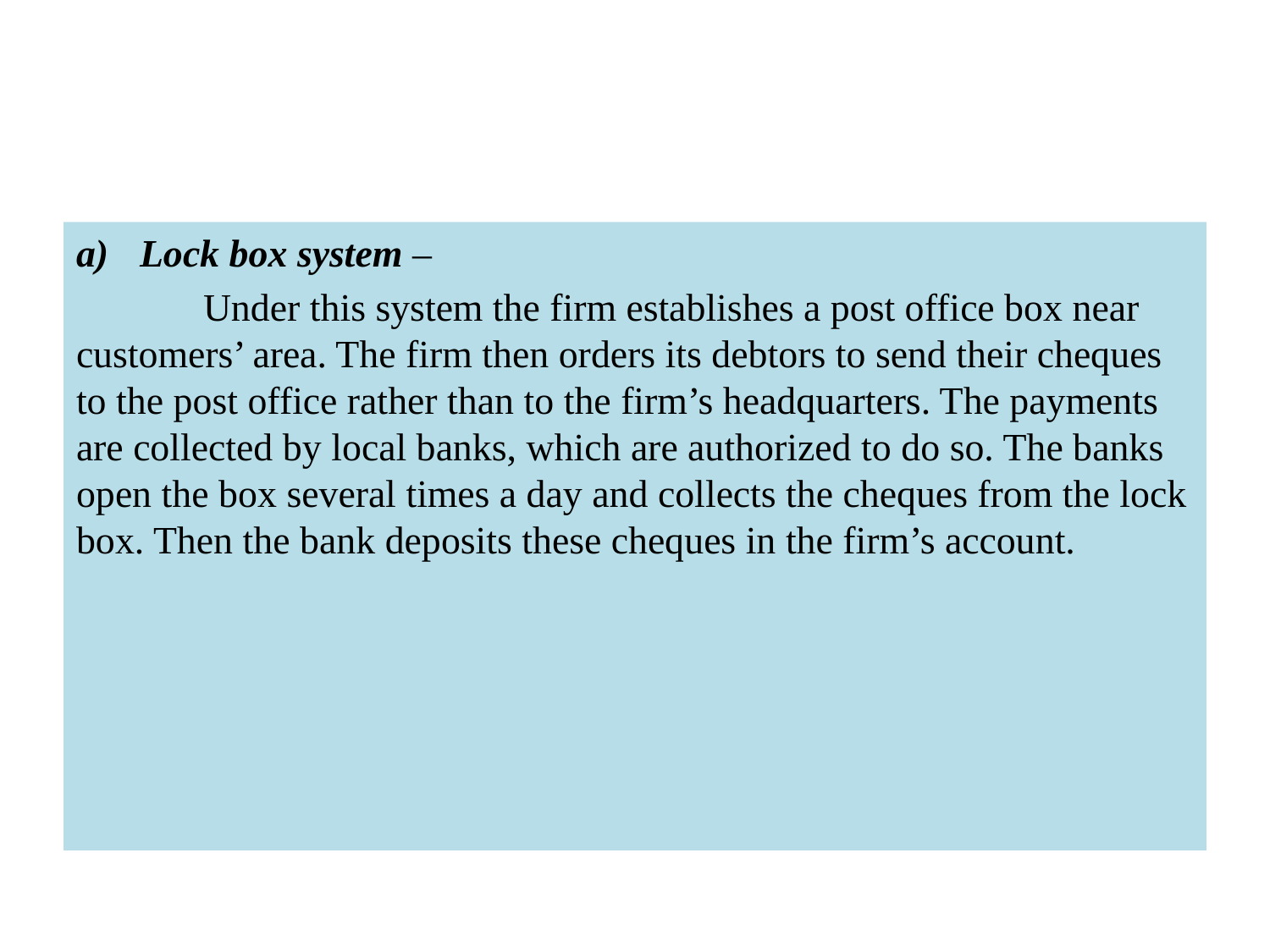

#
Lock box system –
	Under this system the firm establishes a post office box near customers’ area. The firm then orders its debtors to send their cheques to the post office rather than to the firm’s headquarters. The payments are collected by local banks, which are authorized to do so. The banks open the box several times a day and collects the cheques from the lock box. Then the bank deposits these cheques in the firm’s account.